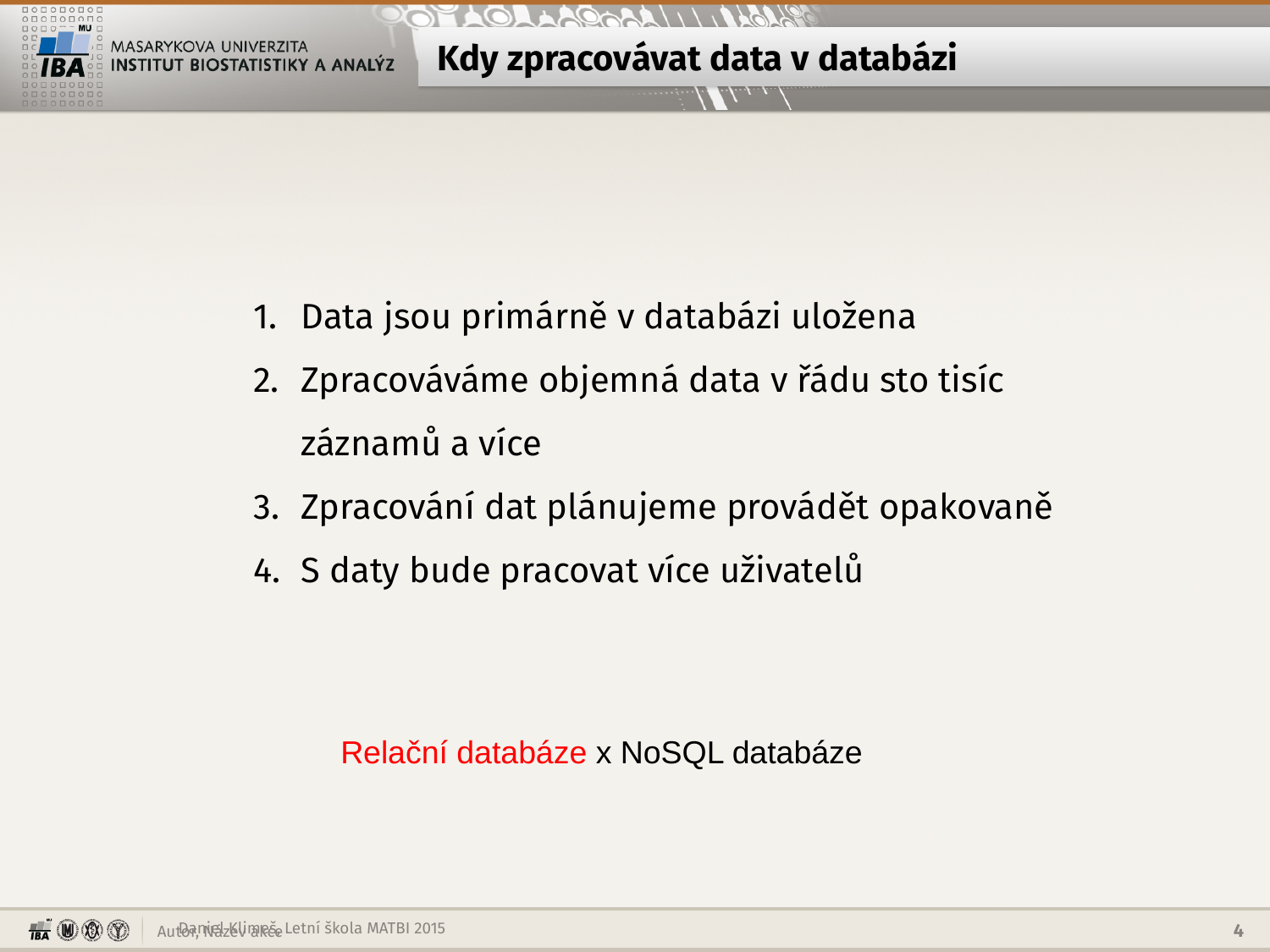

# Kdy zpracovávat data v databázi
Data jsou primárně v databázi uložena
Zpracováváme objemná data v řádu sto tisíc záznamů a více
Zpracování dat plánujeme provádět opakovaně
S daty bude pracovat více uživatelů
Relační databáze x NoSQL databáze
Daniel Klimeš, Letní škola MATBI 2015
4